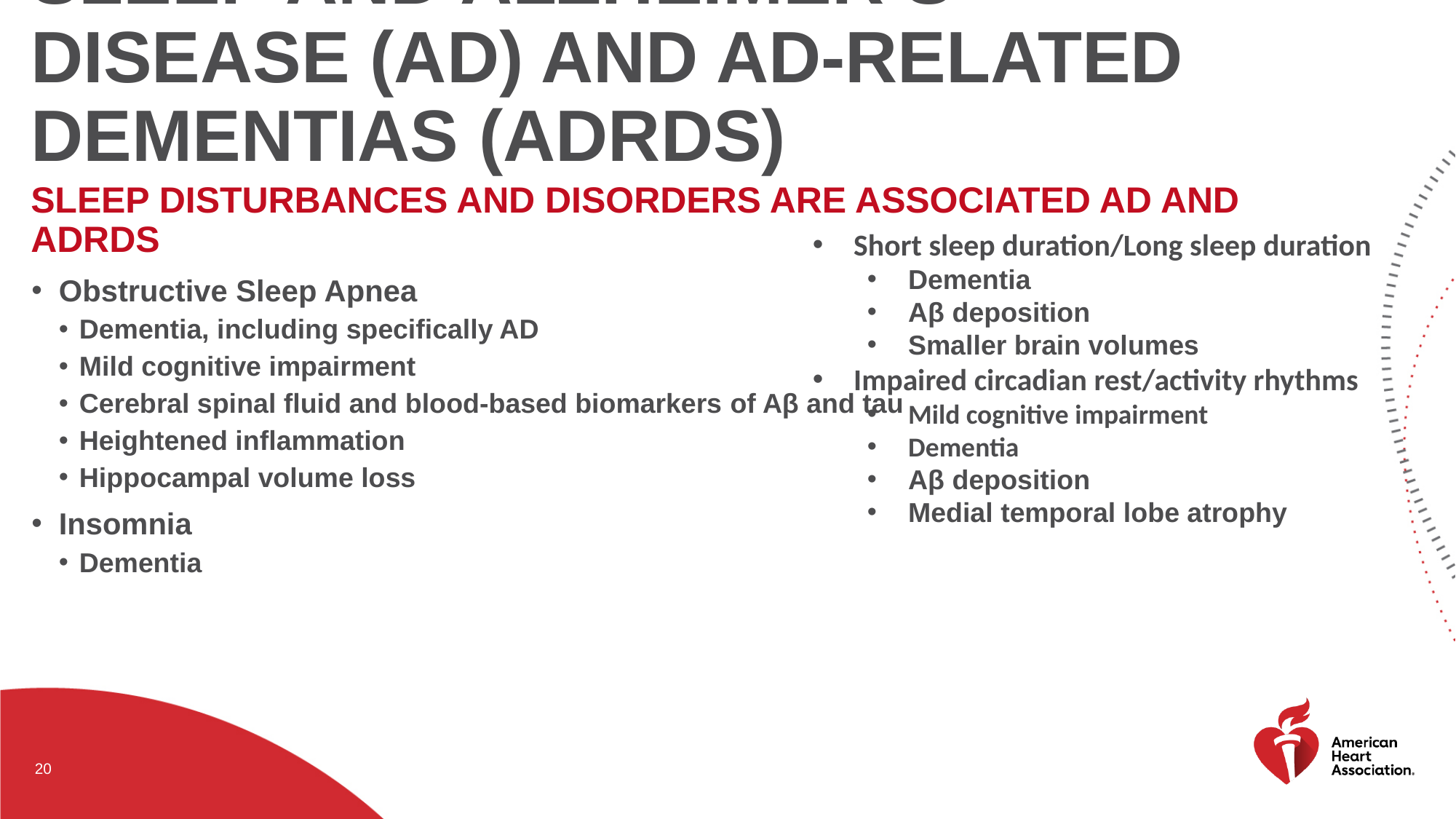

# Sleep and Alzheimer’s disease (AD) AND AD-related dementias (ADRDs)
sleep disturbances and disorders are associated AD and ADrDs
Obstructive Sleep Apnea
Dementia, including specifically AD
Mild cognitive impairment
Cerebral spinal fluid and blood-based biomarkers of Aβ and tau
Heightened inflammation
Hippocampal volume loss
Insomnia
Dementia

Short sleep duration/Long sleep duration
Dementia
Aβ deposition
Smaller brain volumes
Impaired circadian rest/activity rhythms
Mild cognitive impairment
Dementia
Aβ deposition
Medial temporal lobe atrophy